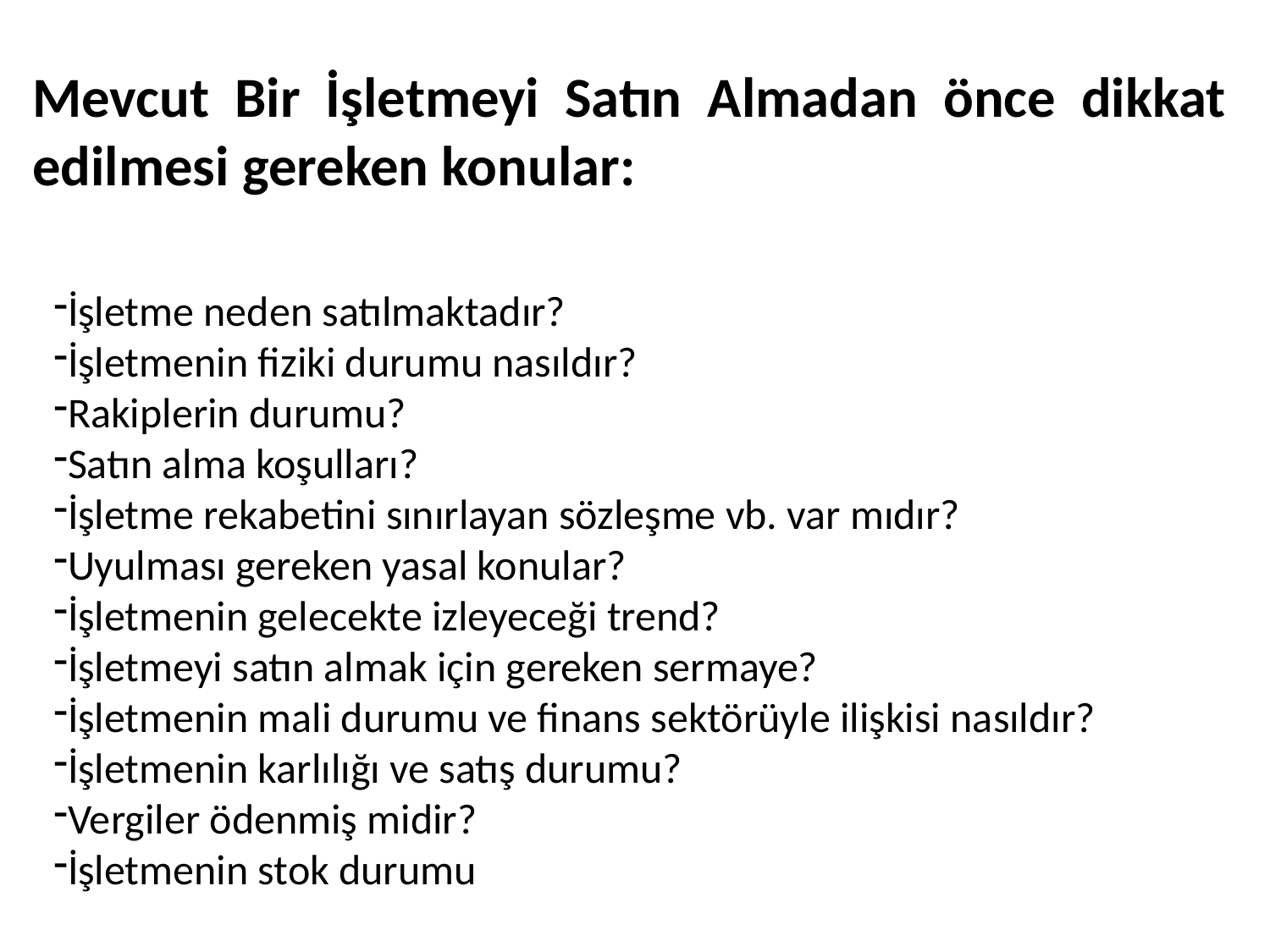

Mevcut Bir İşletmeyi Satın Almadan önce dikkat edilmesi gereken konular:
İşletme neden satılmaktadır?
İşletmenin fiziki durumu nasıldır?
Rakiplerin durumu?
Satın alma koşulları?
İşletme rekabetini sınırlayan sözleşme vb. var mıdır?
Uyulması gereken yasal konular?
İşletmenin gelecekte izleyeceği trend?
İşletmeyi satın almak için gereken sermaye?
İşletmenin mali durumu ve finans sektörüyle ilişkisi nasıldır?
İşletmenin karlılığı ve satış durumu?
Vergiler ödenmiş midir?
İşletmenin stok durumu